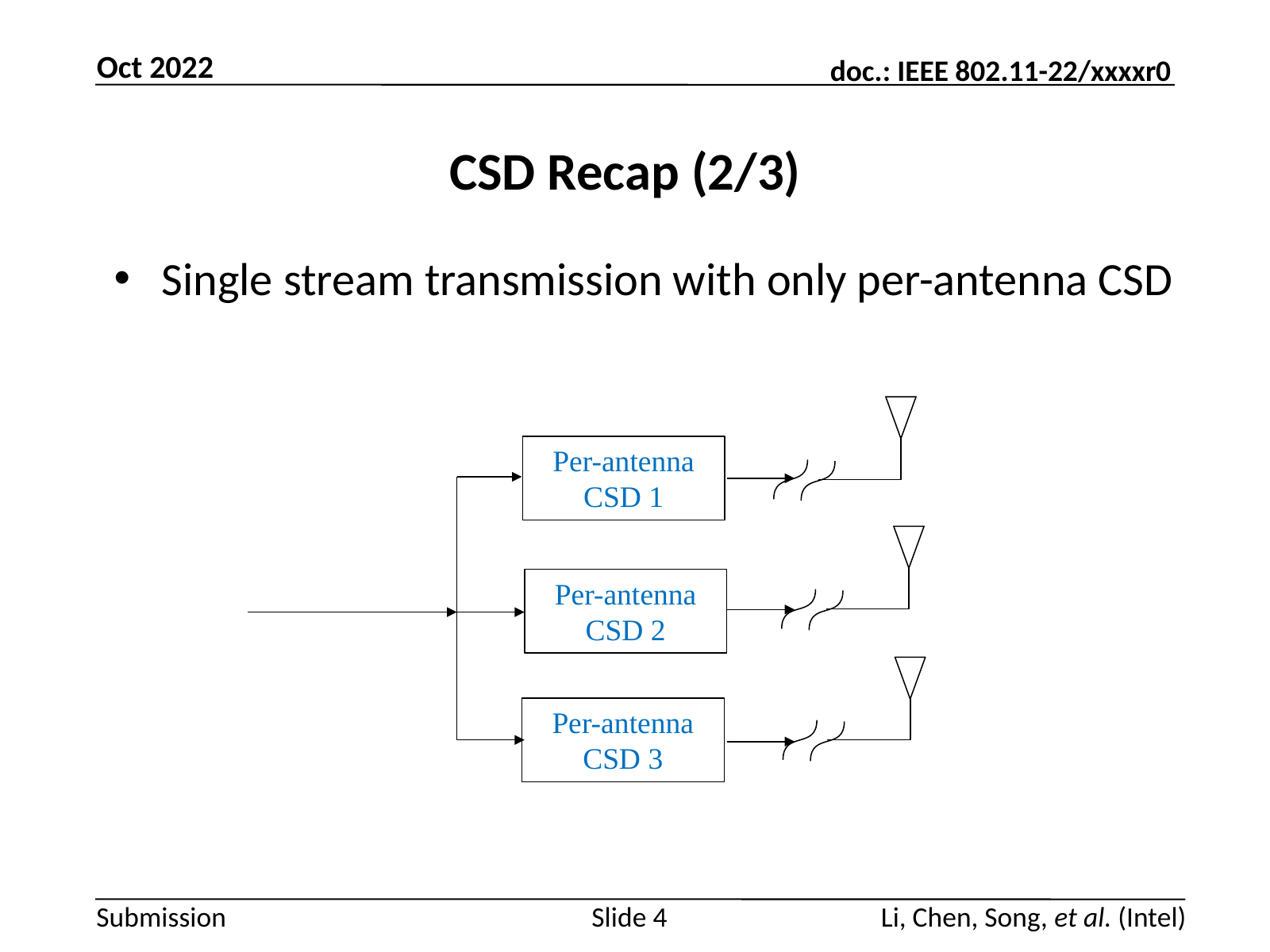

Oct 2022
# CSD Recap (2/3)
Single stream transmission with only per-antenna CSD

Per-antenna CSD 1

Per-antenna CSD 2

Per-antenna CSD 3
Slide 4
Li, Chen, Song, et al. (Intel)